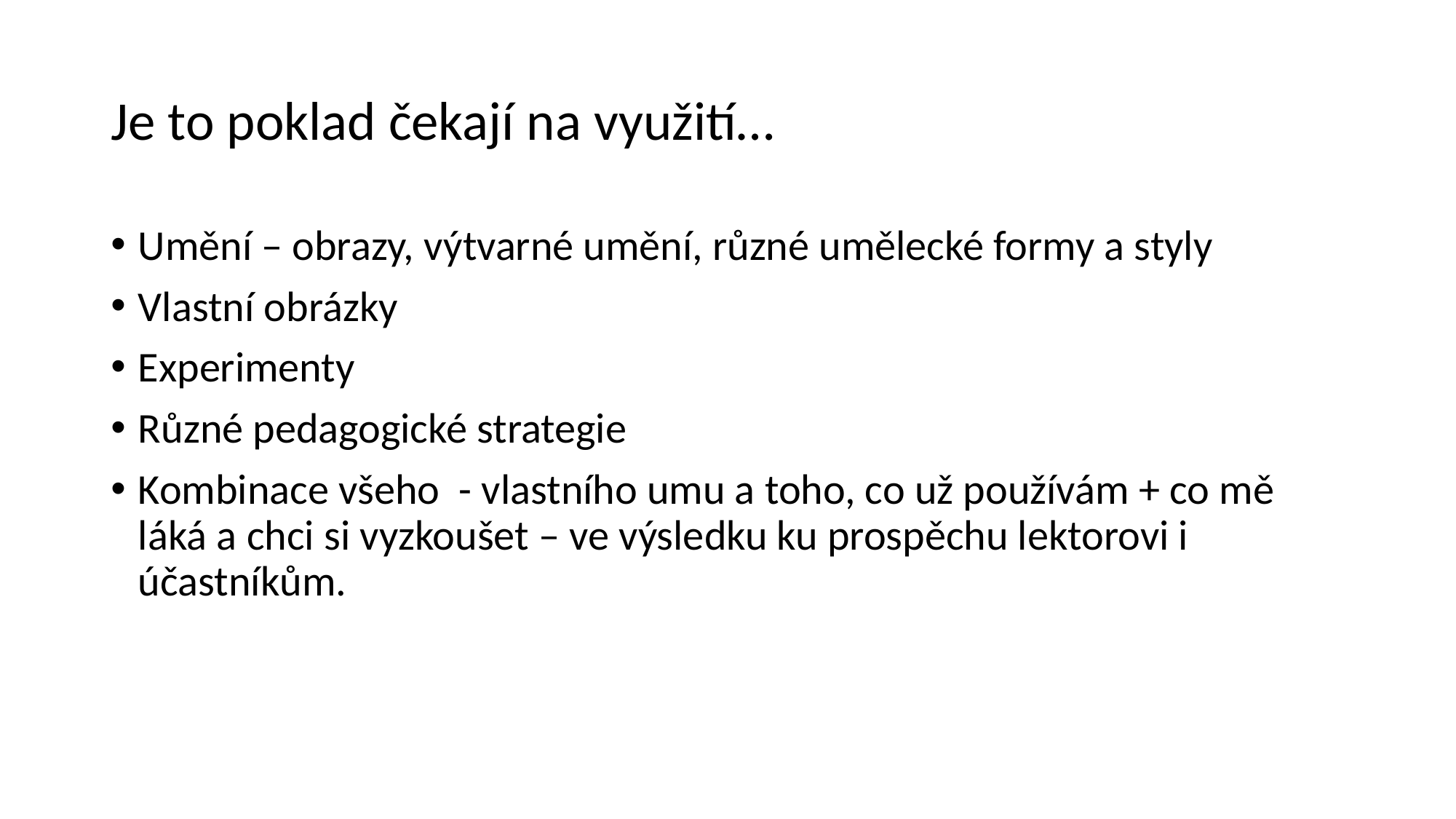

# Je to poklad čekají na využití…
Umění – obrazy, výtvarné umění, různé umělecké formy a styly
Vlastní obrázky
Experimenty
Různé pedagogické strategie
Kombinace všeho  - vlastního umu a toho, co už používám + co mě láká a chci si vyzkoušet – ve výsledku ku prospěchu lektorovi i účastníkům.